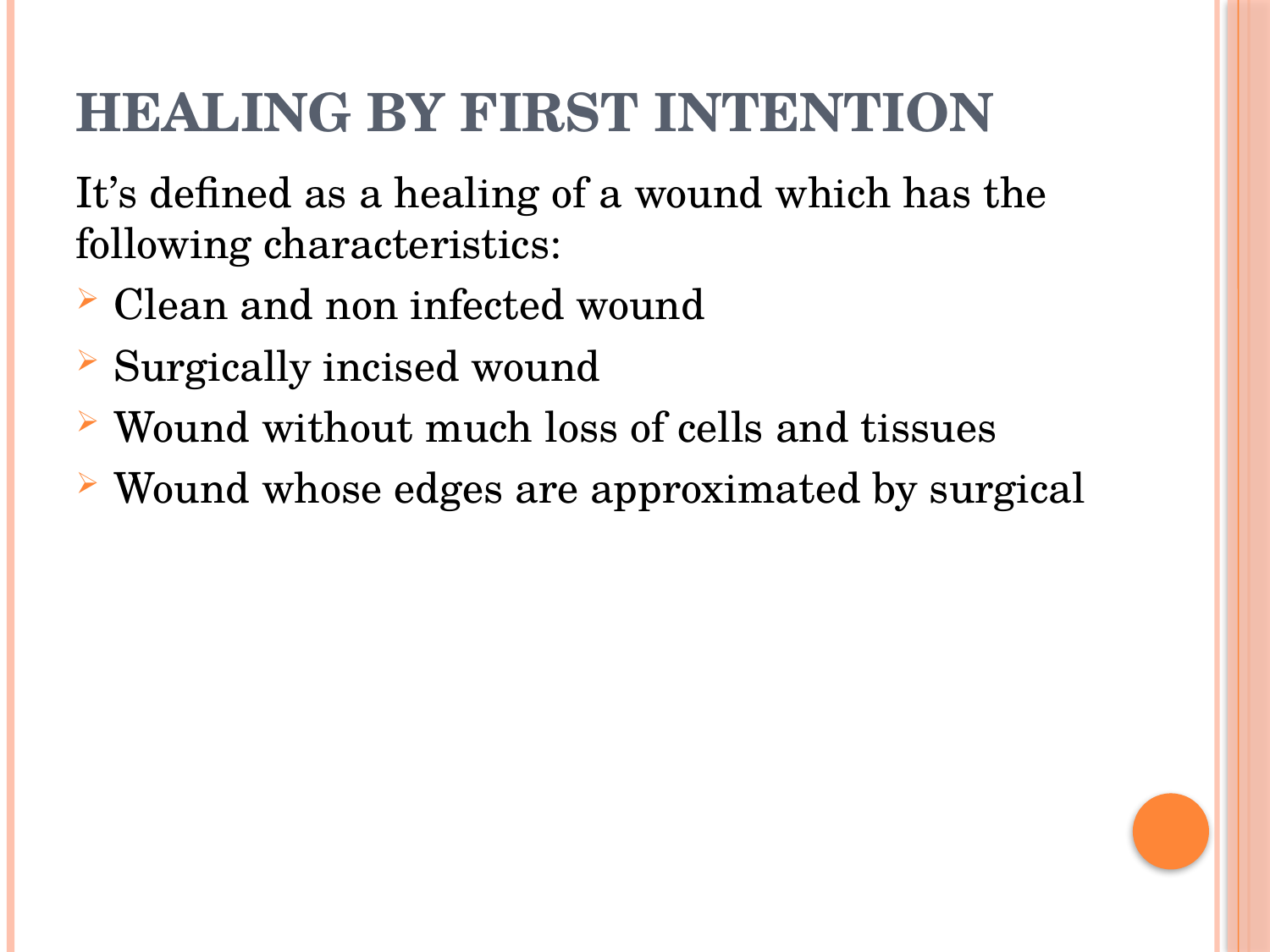

# HEALING BY FIRST INTENTION
It’s defined as a healing of a wound which has the following characteristics:
Clean and non infected wound
Surgically incised wound
Wound without much loss of cells and tissues
Wound whose edges are approximated by surgical